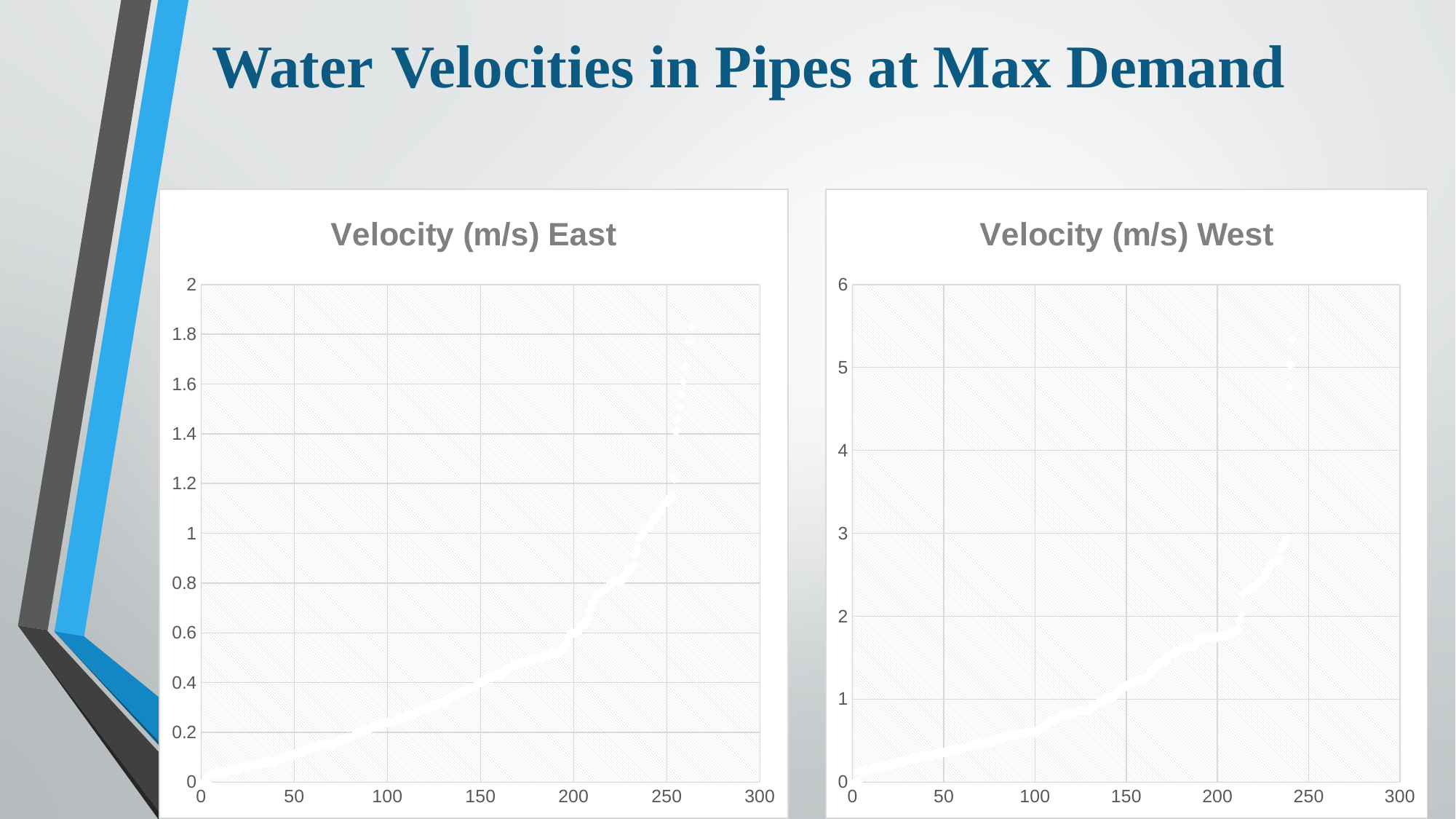

# Water Velocities in Pipes at Max Demand

### Chart: Velocity (m/s) East

| Category | Velocity (m/s) |
|---|---|

### Chart: Velocity (m/s) West

| Category | Velocity (m/s) |
|---|---|